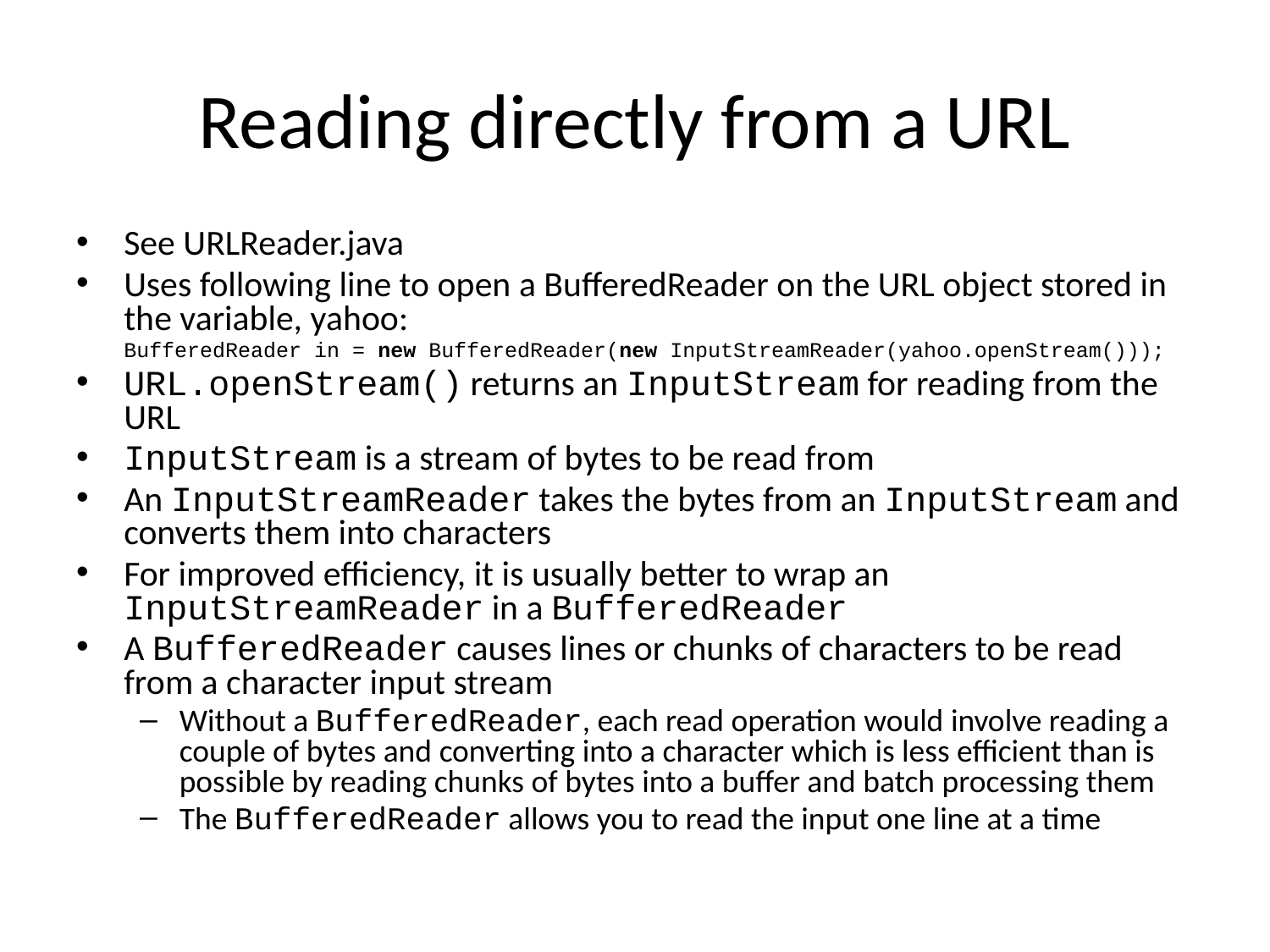

# Reading directly from a URL
See URLReader.java
Uses following line to open a BufferedReader on the URL object stored in the variable, yahoo:
	BufferedReader in = new BufferedReader(new InputStreamReader(yahoo.openStream()));
URL.openStream() returns an InputStream for reading from the URL
InputStream is a stream of bytes to be read from
An InputStreamReader takes the bytes from an InputStream and converts them into characters
For improved efficiency, it is usually better to wrap an InputStreamReader in a BufferedReader
A BufferedReader causes lines or chunks of characters to be read from a character input stream
Without a BufferedReader, each read operation would involve reading a couple of bytes and converting into a character which is less efficient than is possible by reading chunks of bytes into a buffer and batch processing them
The BufferedReader allows you to read the input one line at a time